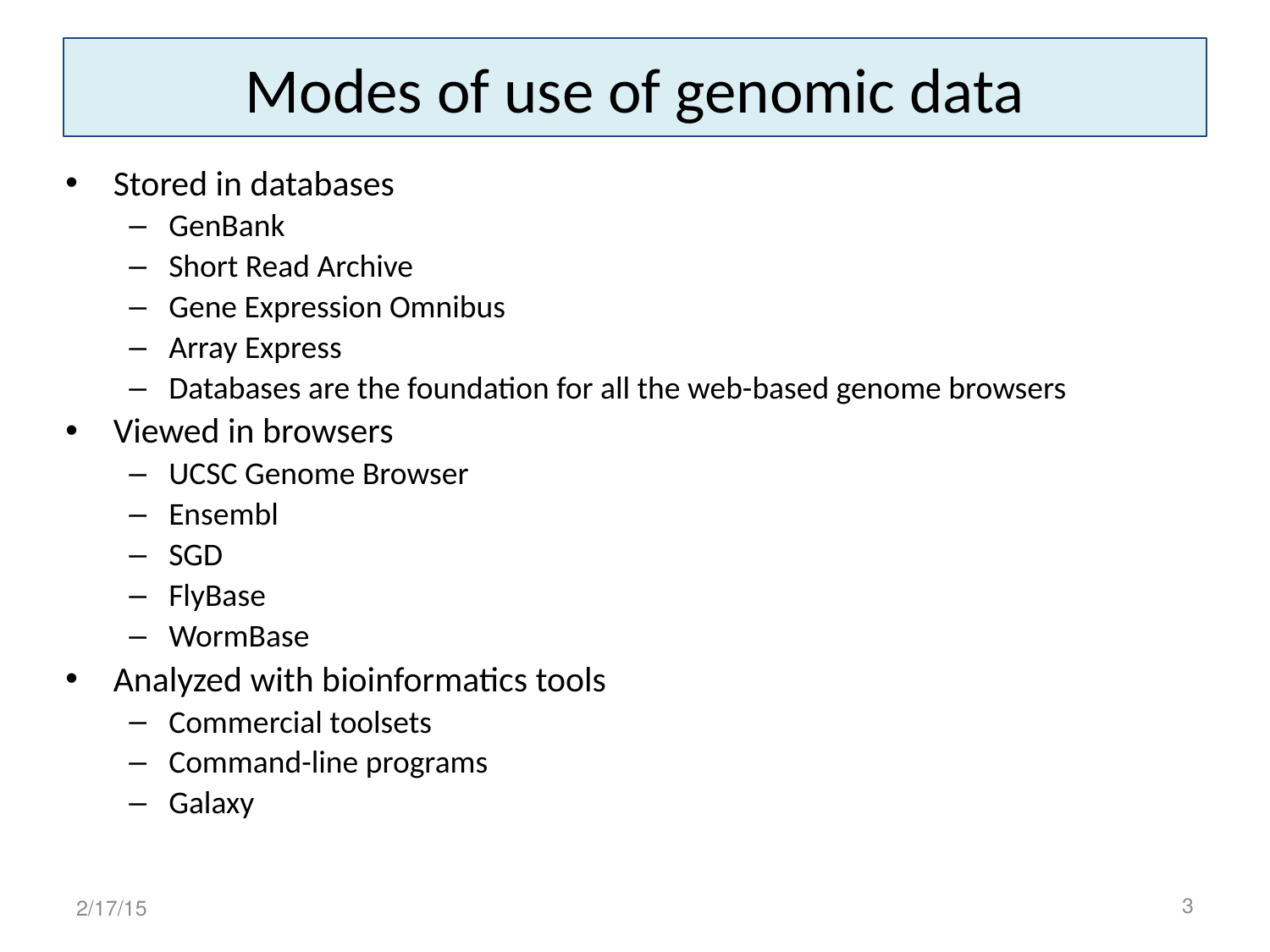

# Modes of use of genomic data
Stored in databases
GenBank
Short Read Archive
Gene Expression Omnibus
Array Express
Databases are the foundation for all the web-based genome browsers
Viewed in browsers
UCSC Genome Browser
Ensembl
SGD
FlyBase
WormBase
Analyzed with bioinformatics tools
Commercial toolsets
Command-line programs
Galaxy
2/17/15
3